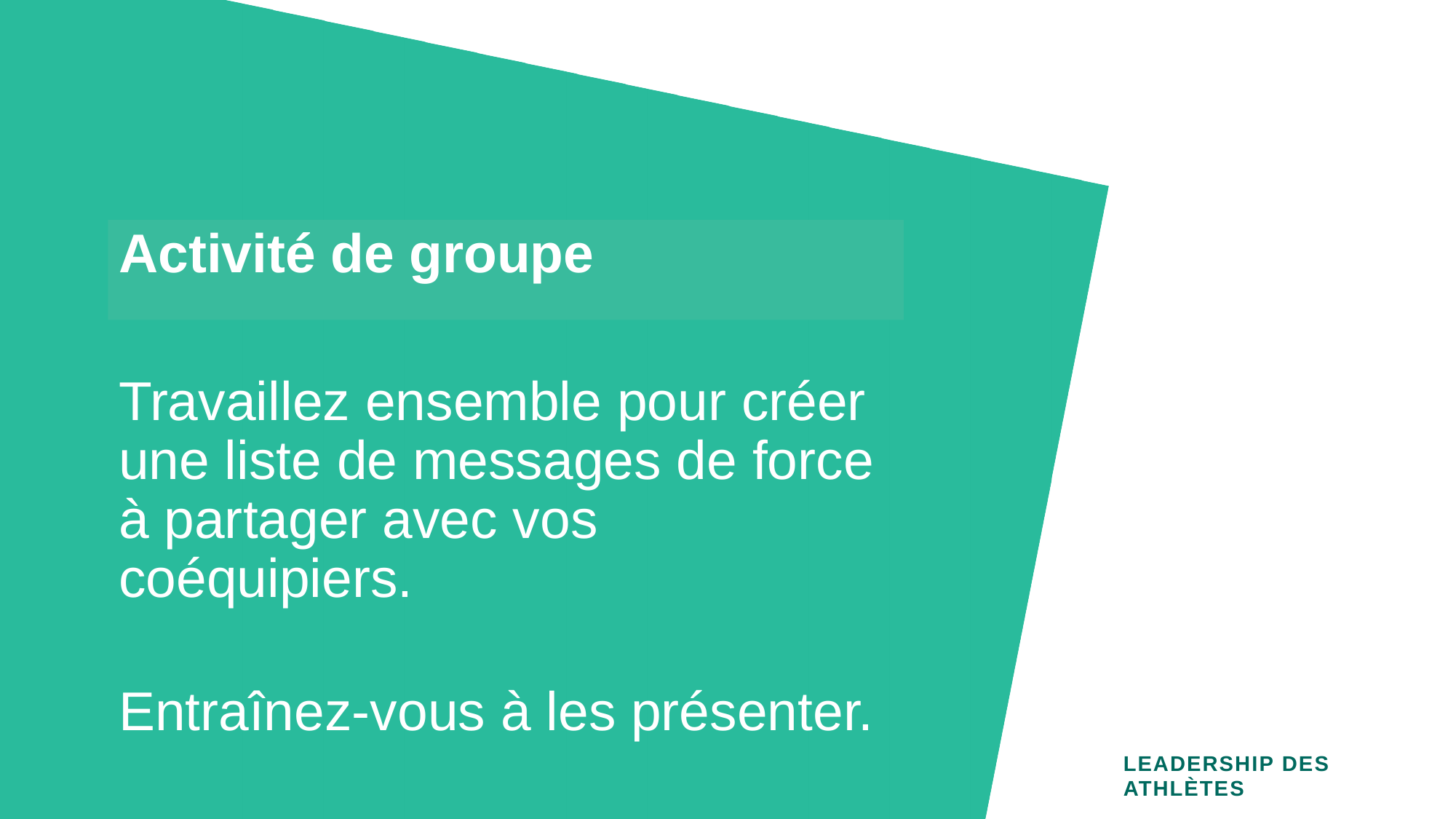

Activité de groupe

Travaillez ensemble pour créer une liste de messages de force à partager avec vos coéquipiers.
Entraînez-vous à les présenter.